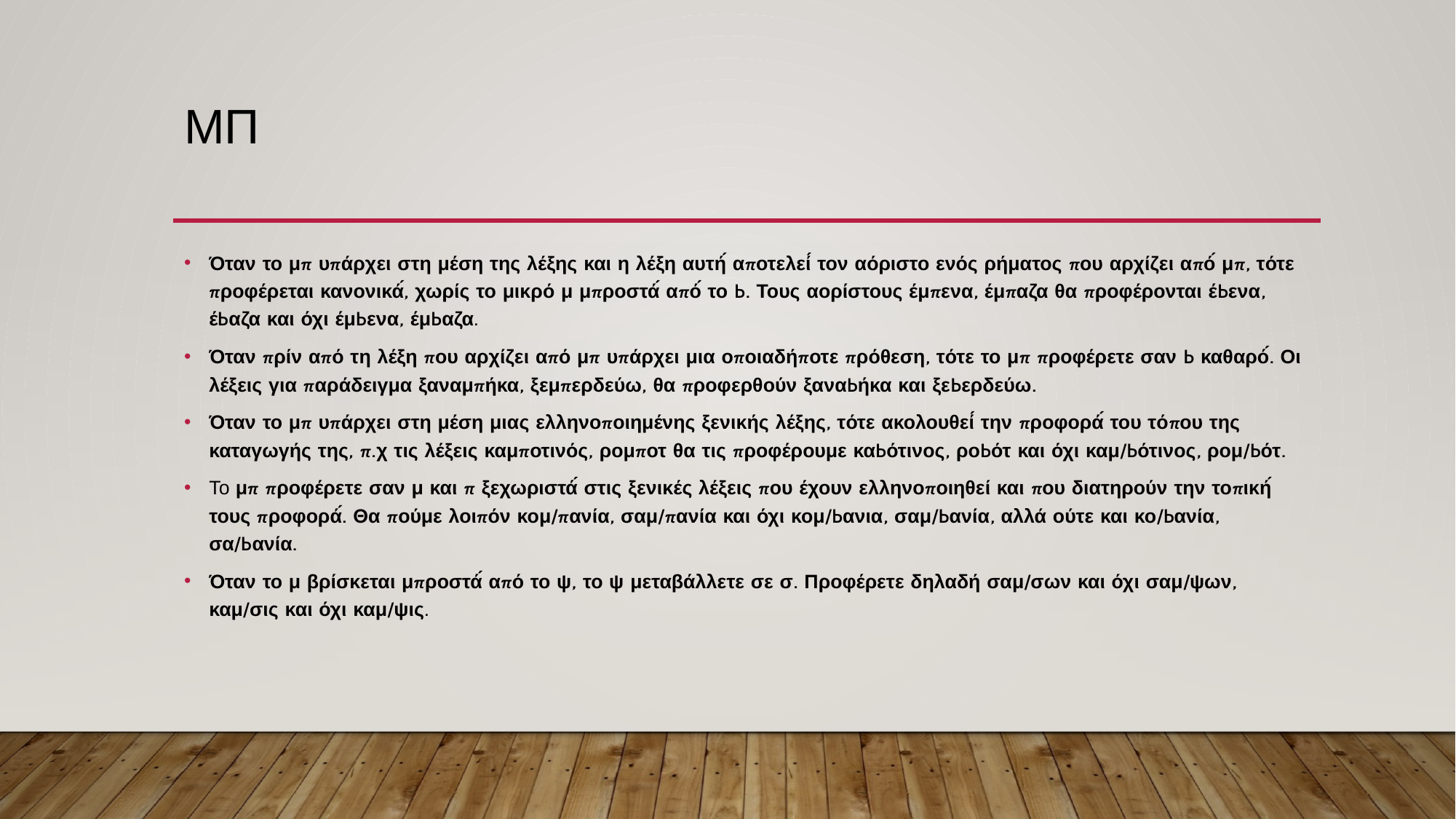

# ΜΠ
Όταν το μπ υπάρχει στη μέση της λέξης και η λέξη αυτή́ αποτελεί́ τον αόριστο ενός ρήματος που αρχίζει από́ μπ, τότε προφέρεται κανονικά́, χωρίς το μικρό μ μπροστά́ από́ το b. Τους αορίστους έμπενα, έμπαζα θα προφέρονται έbενα, έbαζα και όχι έμbενα, έμbαζα.
Όταν πρίν από τη λέξη που αρχίζει από μπ υπάρχει μια οποιαδήποτε πρόθεση, τότε το μπ προφέρετε σαν b καθαρό́. Οι λέξεις για παράδειγμα ξαναμπήκα, ξεμπερδεύω, θα προφερθούν ξαναbήκα και ξεbερδεύω.
Όταν το μπ υπάρχει στη μέση μιας ελληνοποιημένης ξενικής λέξης, τότε ακολουθεί́ την προφορά́ του τόπου της καταγωγής της, π.χ τις λέξεις καμποτινός, ρομποτ θα τις προφέρουμε καbότινος, ροbότ και όχι καμ/bότινος, ρομ/bότ.
Το μπ προφέρετε σαν μ και π ξεχωριστά́ στις ξενικές λέξεις που έχουν ελληνοποιηθεί και που διατηρούν την τοπική́ τους προφορά́. Θα πούμε λοιπόν κομ/πανία, σαμ/πανία και όχι κομ/bανια, σαμ/bανία, αλλά ούτε και κο/bανία, σα/bανία.
Όταν το μ βρίσκεται μπροστά́ από το ψ, το ψ μεταβάλλετε σε σ. Προφέρετε δηλαδή σαμ/σων και όχι σαμ/ψων, καμ/σις και όχι καμ/ψις.